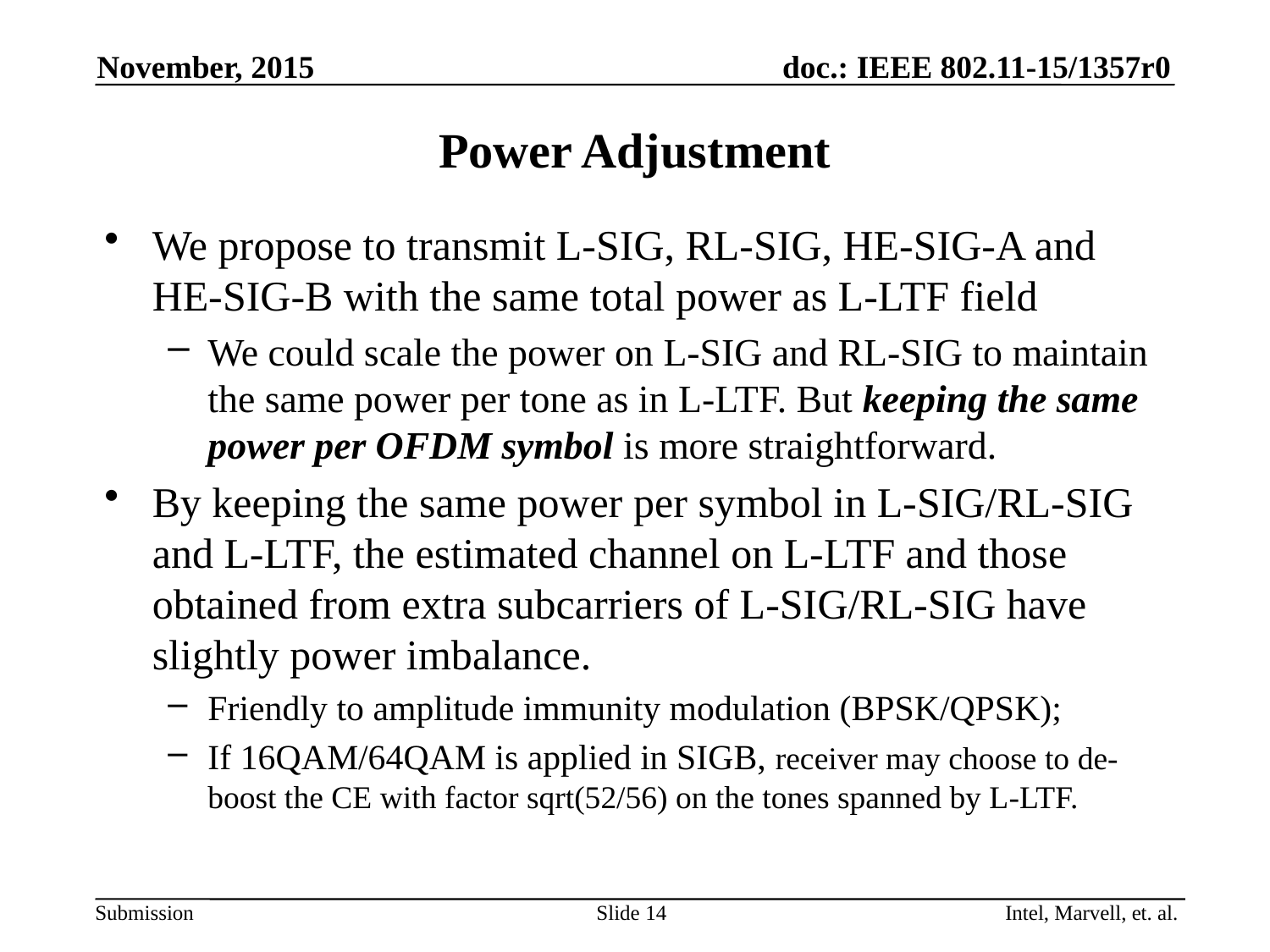

November, 2015
# Power Adjustment
We propose to transmit L-SIG, RL-SIG, HE-SIG-A and HE-SIG-B with the same total power as L-LTF field
We could scale the power on L-SIG and RL-SIG to maintain the same power per tone as in L-LTF. But keeping the same power per OFDM symbol is more straightforward.
By keeping the same power per symbol in L-SIG/RL-SIG and L-LTF, the estimated channel on L-LTF and those obtained from extra subcarriers of L-SIG/RL-SIG have slightly power imbalance.
Friendly to amplitude immunity modulation (BPSK/QPSK);
If 16QAM/64QAM is applied in SIGB, receiver may choose to de-boost the CE with factor sqrt(52/56) on the tones spanned by L-LTF.

Slide 14
Intel, Marvell, et. al.